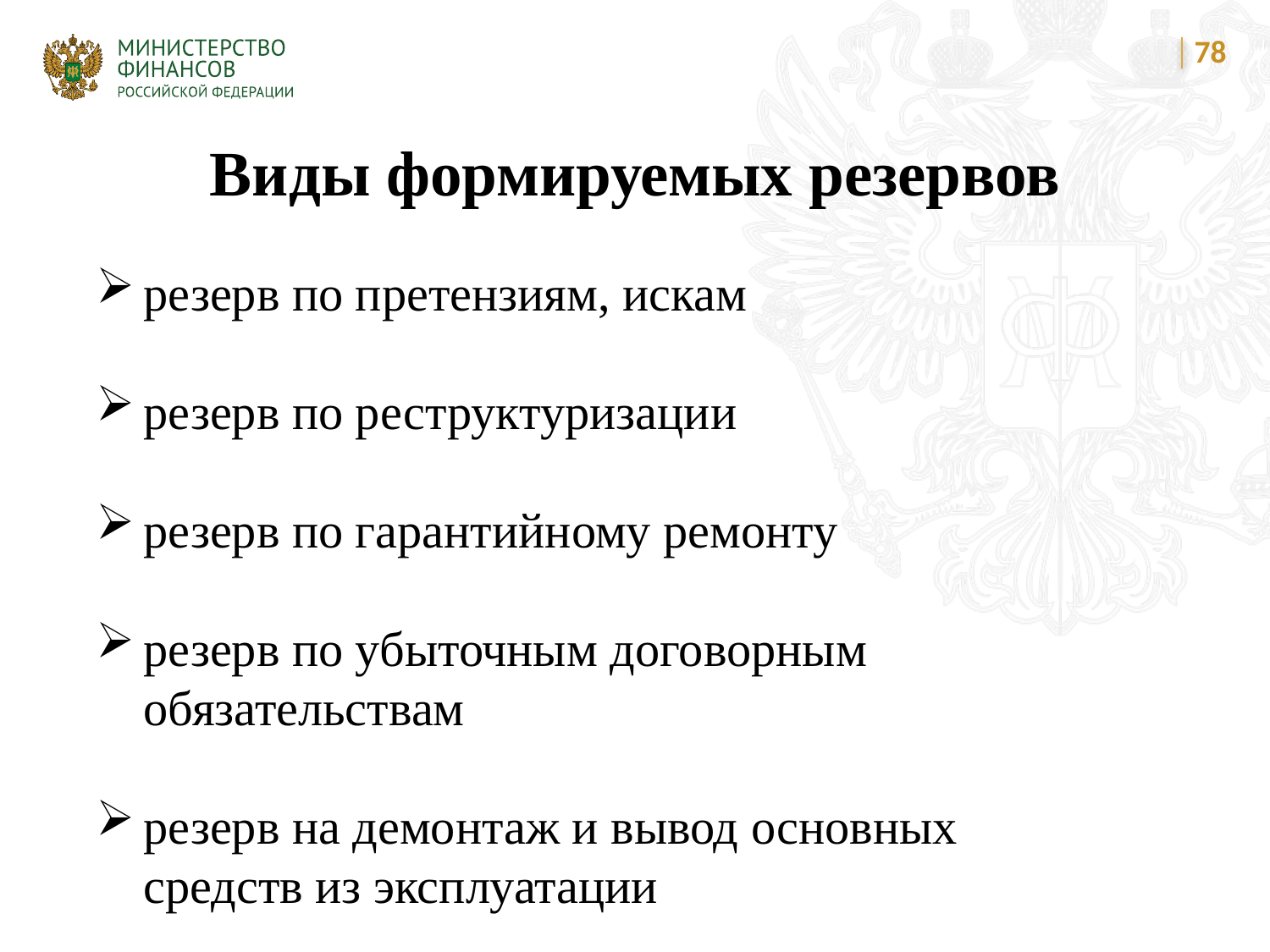

78
Виды формируемых резервов
резерв по претензиям, искам

резерв по реструктуризации

резерв по гарантийному ремонту

резерв по убыточным договорным обязательствам

резерв на демонтаж и вывод основных средств из эксплуатации